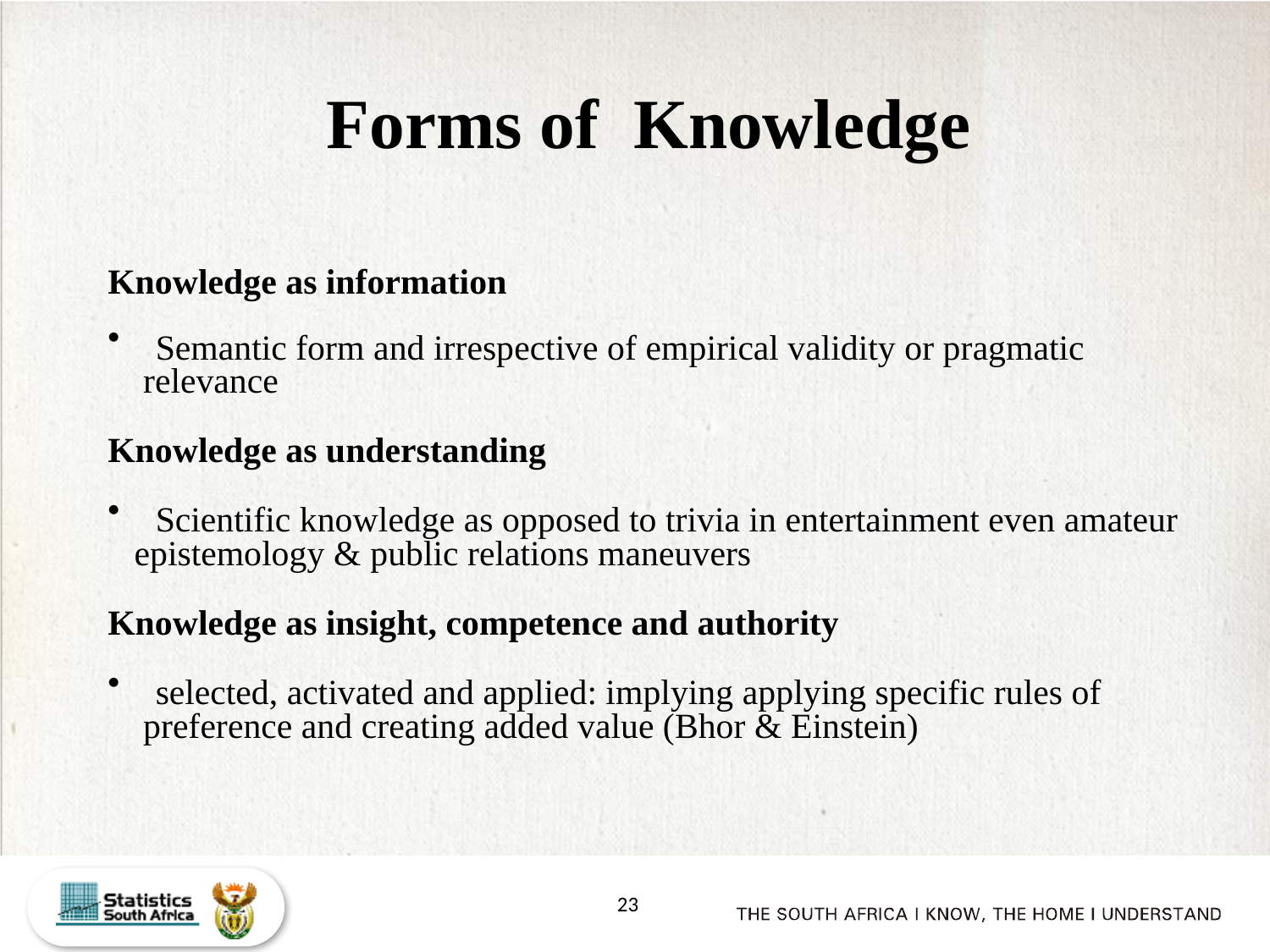

Forms of  Knowledge

Knowledge as information

  Semantic form and irrespective of empirical validity or pragmatic
    relevance

Knowledge as understanding

  Scientific knowledge as opposed to trivia in entertainment even amateur
   epistemology & public relations maneuvers

Knowledge as insight, competence and authority

  selected, activated and applied: implying applying specific rules of
    preference and creating added value (Bhor & Einstein)

23